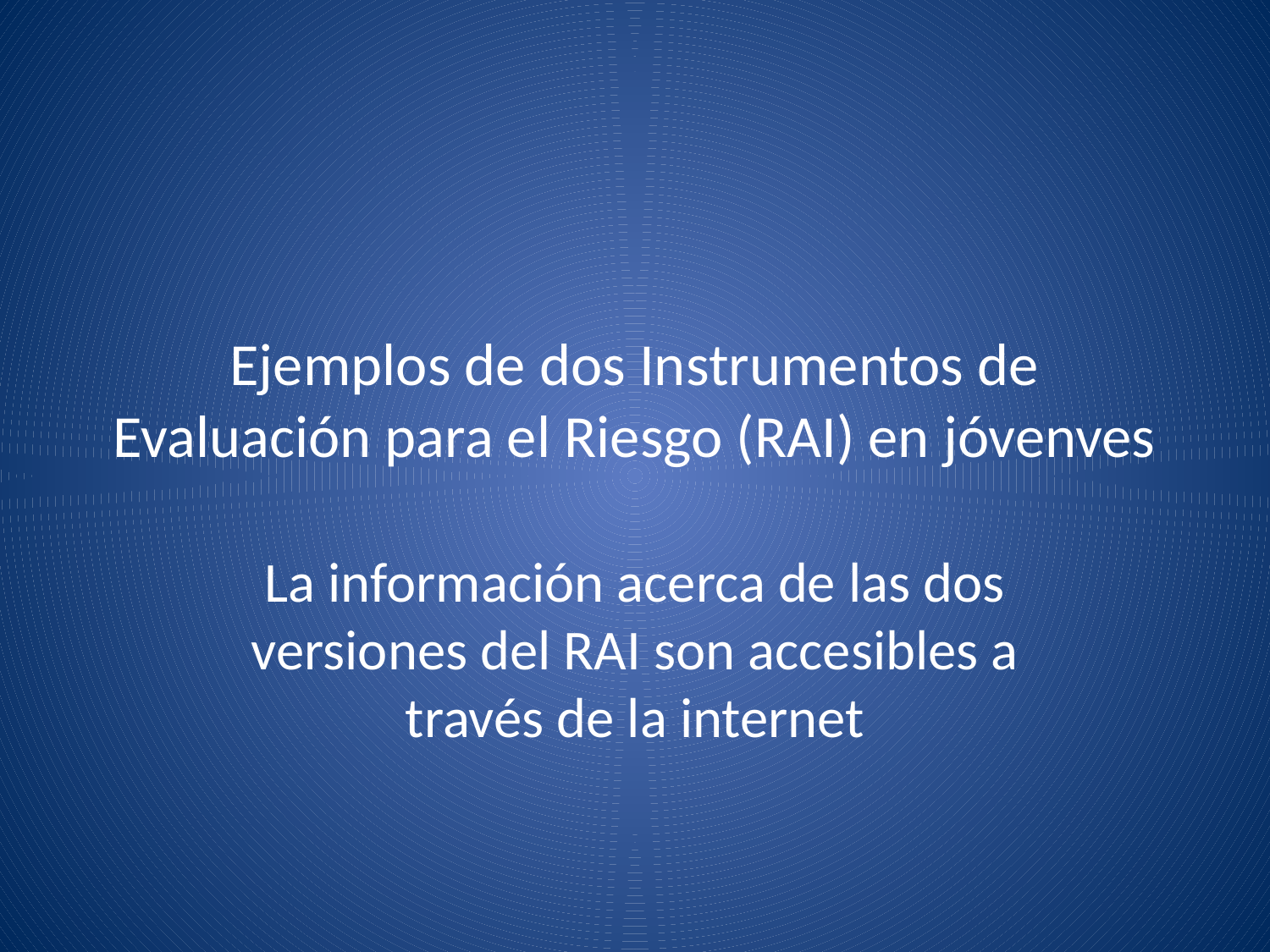

# Ejemplos de dos Instrumentos de Evaluación para el Riesgo (RAI) en jóvenves
La información acerca de las dos versiones del RAI son accesibles a través de la internet